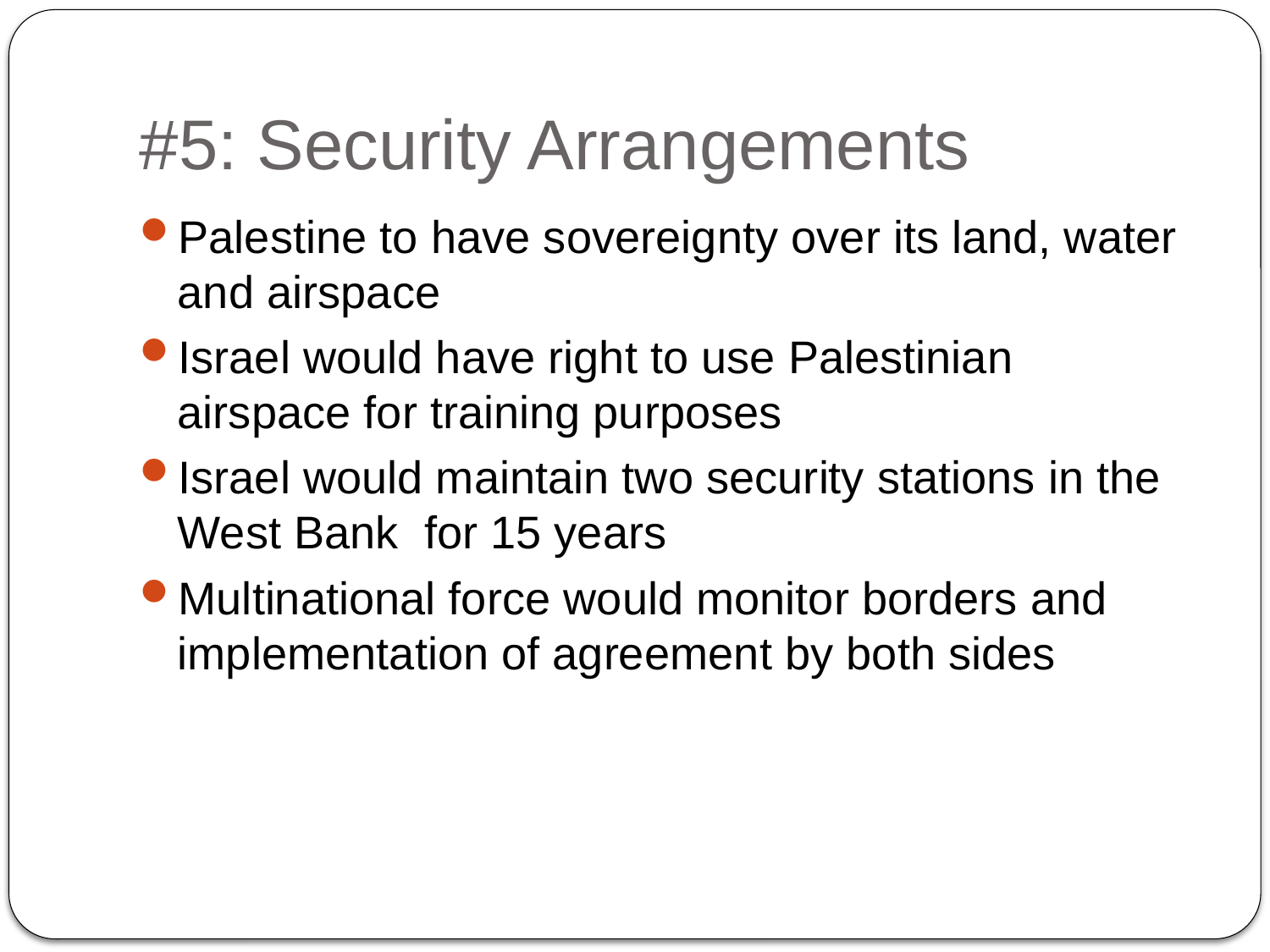

# #5: Security Arrangements
Palestine to have sovereignty over its land, water and airspace
Israel would have right to use Palestinian airspace for training purposes
Israel would maintain two security stations in the West Bank  for 15 years
Multinational force would monitor borders and implementation of agreement by both sides